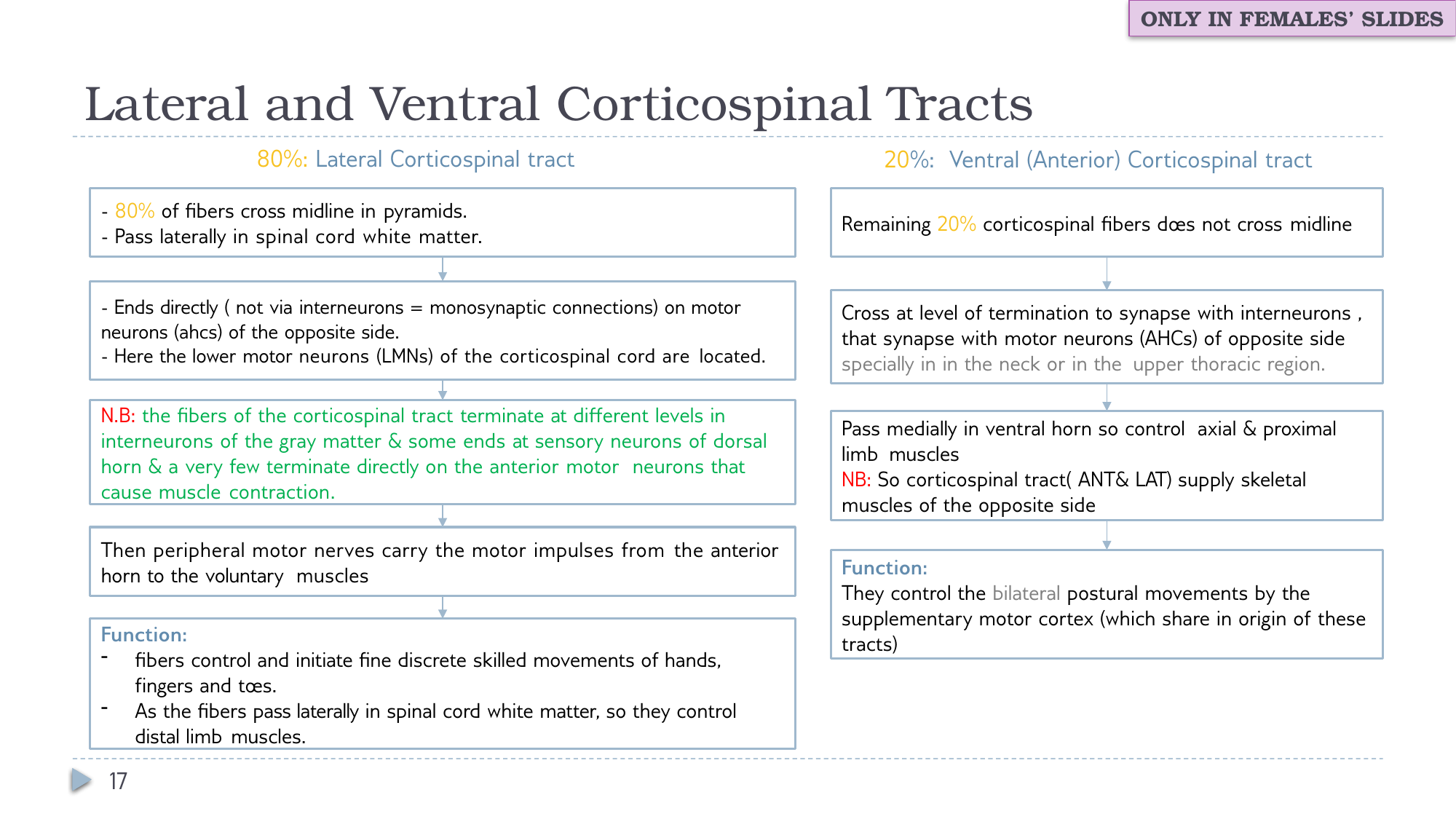

ONLY IN FEMALES’ SLIDES
# Lateral and Ventral Corticospinal Tracts
80%: Lateral Corticospinal tract
20%:  Ventral (Anterior) Corticospinal tract
- 80% of fibers cross midline in pyramids.
- Pass laterally in spinal cord white matter.
Remaining 20% corticospinal fibers does not cross midline
- Ends directly ( not via interneurons = monosynaptic connections) on motor neurons (ahcs) of the opposite side.
- Here the lower motor neurons (LMNs) of the corticospinal cord are located.
Cross at level of termination to synapse with interneurons , that synapse with motor neurons (AHCs) of opposite side specially in in the neck or in the upper thoracic region.
N.B: the fibers of the corticospinal tract terminate at different levels in interneurons of the gray matter & some ends at sensory neurons of dorsal horn & a very few terminate directly on the anterior motor  neurons that cause muscle contraction.
Pass medially in ventral horn so control  axial & proximal limb muscles
NB: So corticospinal tract( ANT& LAT) supply skeletal muscles of the opposite side
Then peripheral motor nerves carry the motor impulses from the anterior horn to the voluntary  muscles
Function:
They control the bilateral postural movements by the supplementary motor cortex (which share in origin of these tracts)
Function:
fibers control and initiate fine discrete skilled movements of hands, fingers and toes.
As the fibers pass laterally in spinal cord white matter, so they control distal limb muscles.
17